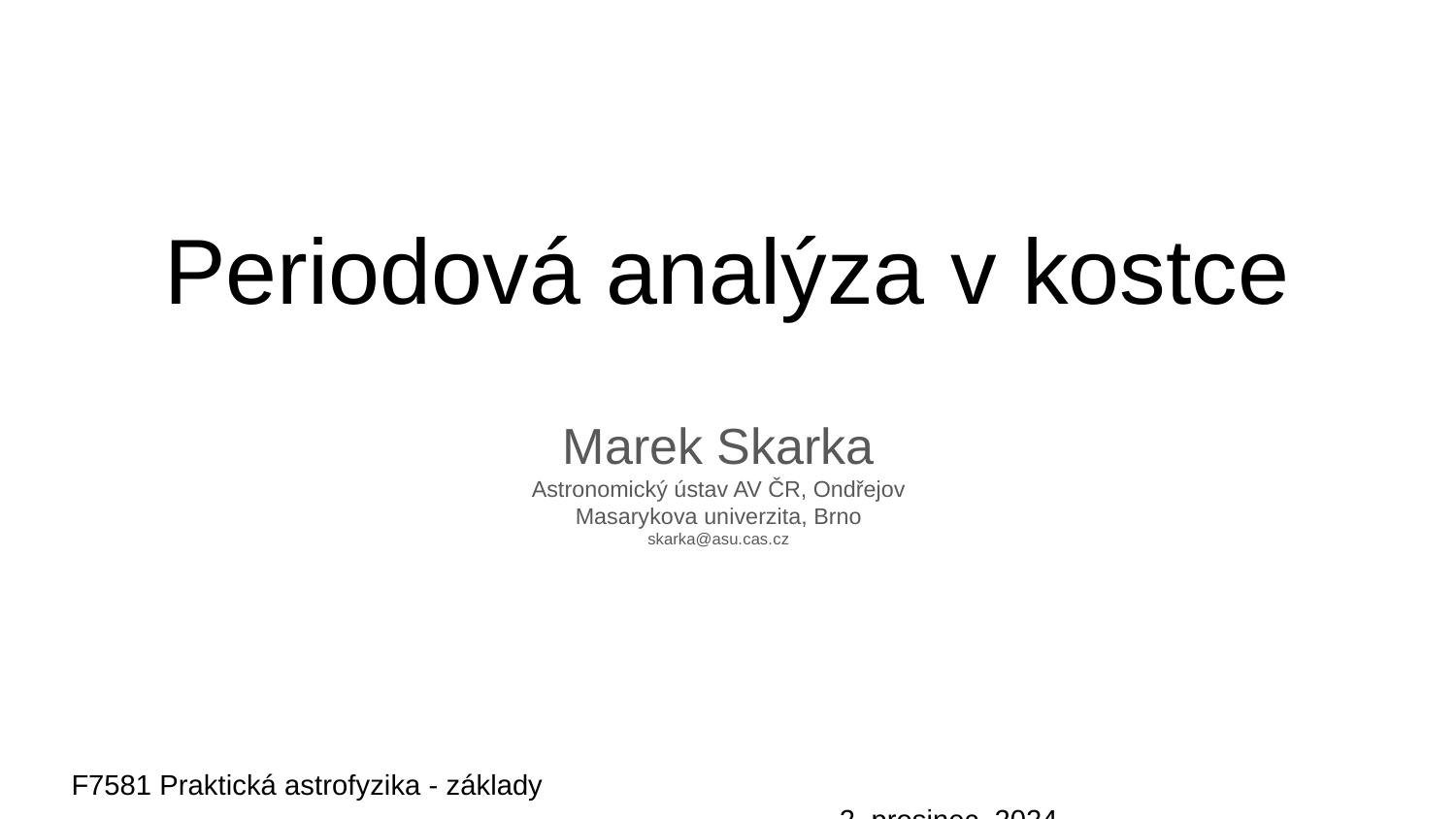

Periodová analýza v kostce
Marek Skarka
Astronomický ústav AV ČR, Ondřejov
Masarykova univerzita, Brno
skarka@asu.cas.cz
F7581 Praktická astrofyzika - základy									 2. prosinec, 2024